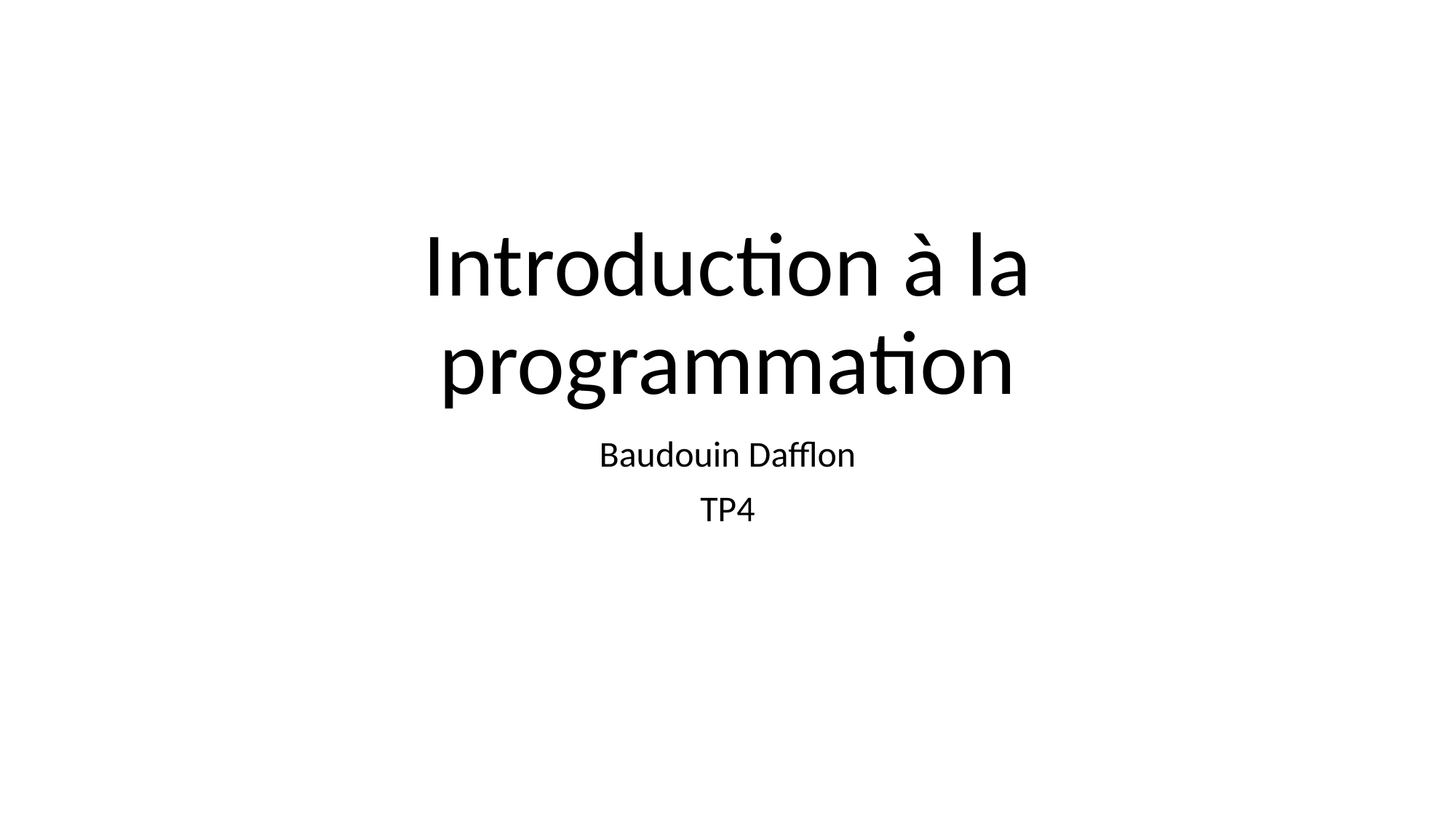

# Introduction à la programmation
Baudouin Dafflon
TP4